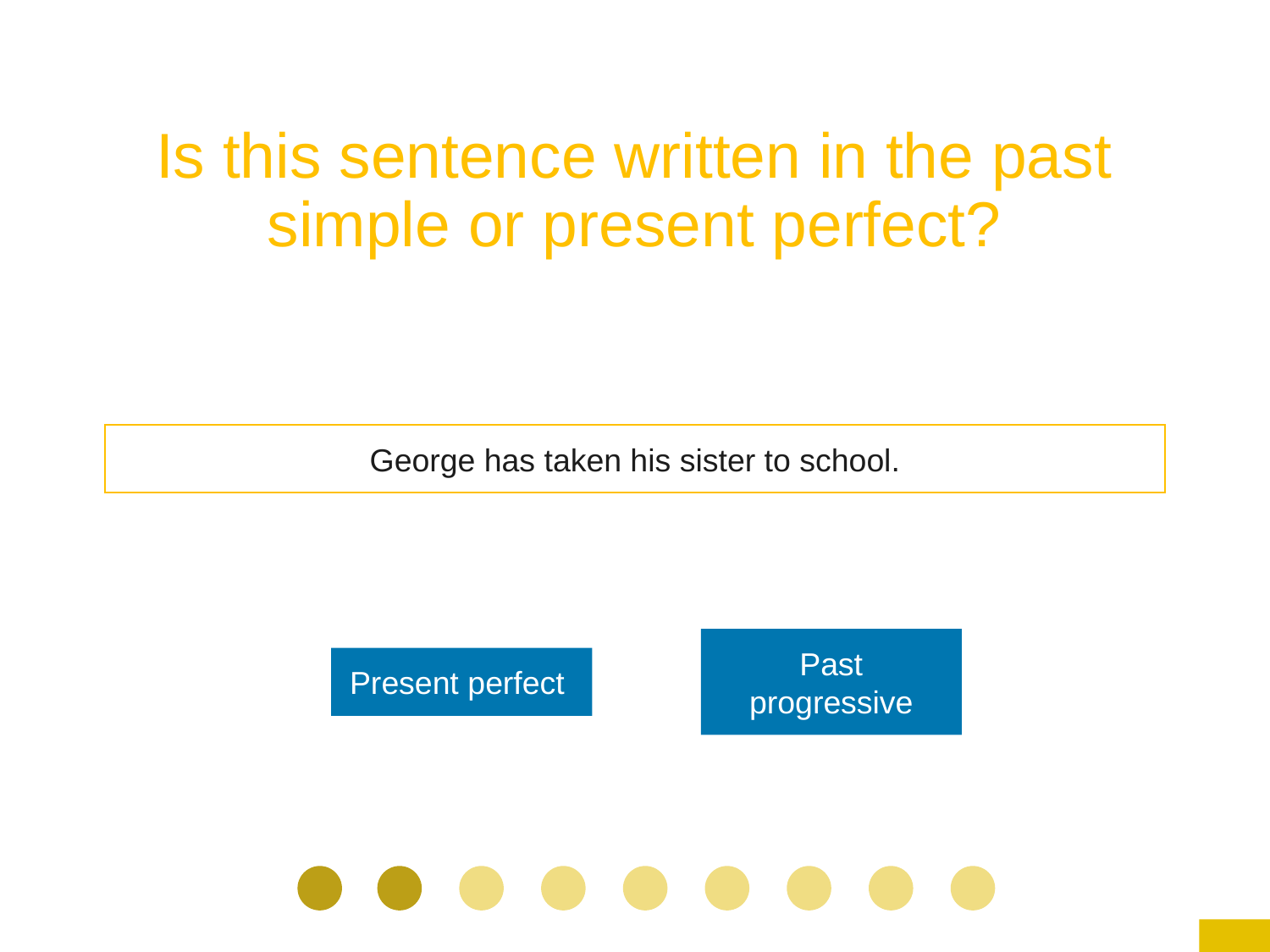

# Is this sentence written in the past simple or present perfect?
George has taken his sister to school.
Present perfect
Past progressive